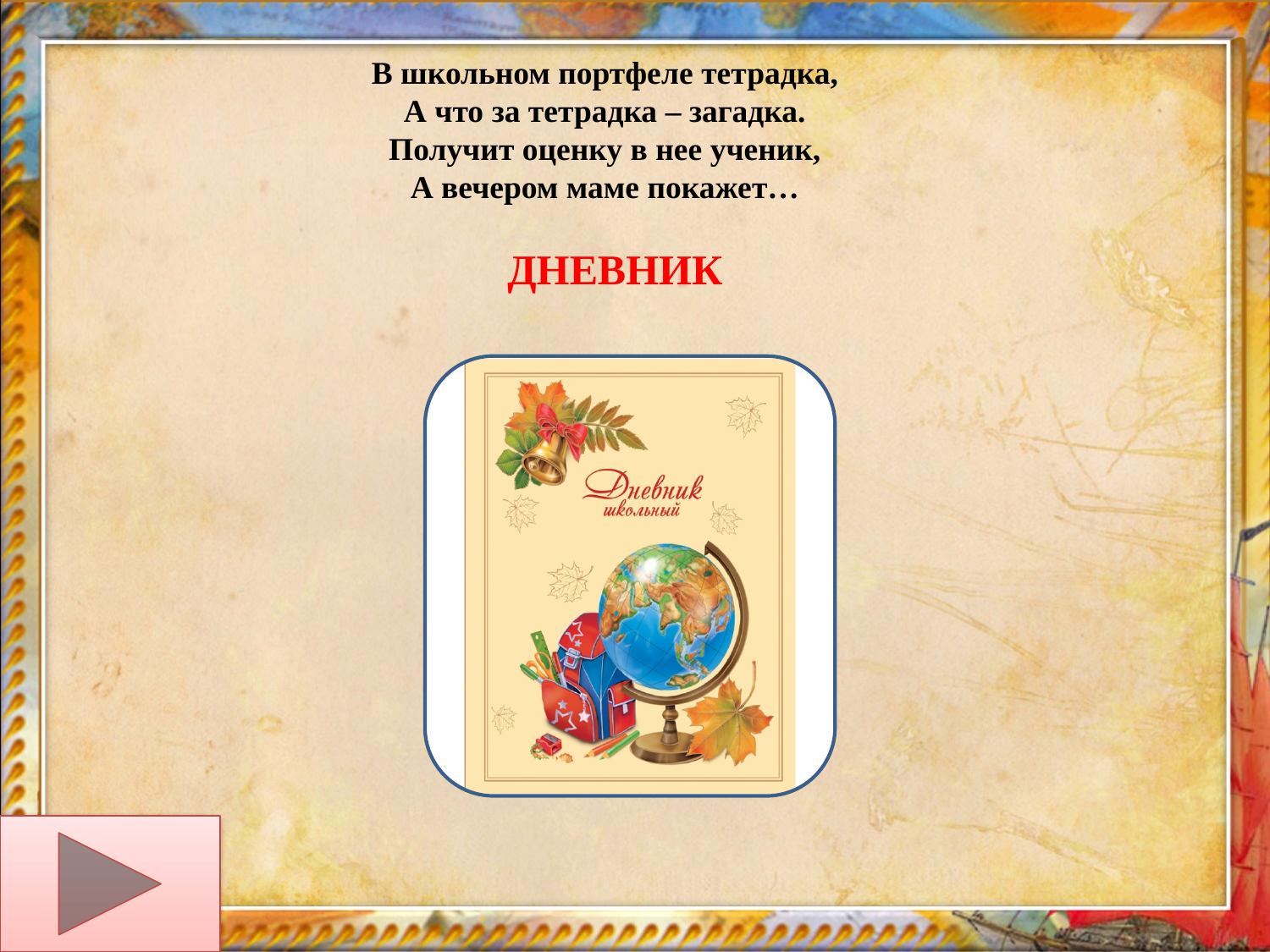

В школьном портфеле тетрадка,
А что за тетрадка – загадка.
Получит оценку в нее ученик,
А вечером маме покажет…

ДНЕВНИК